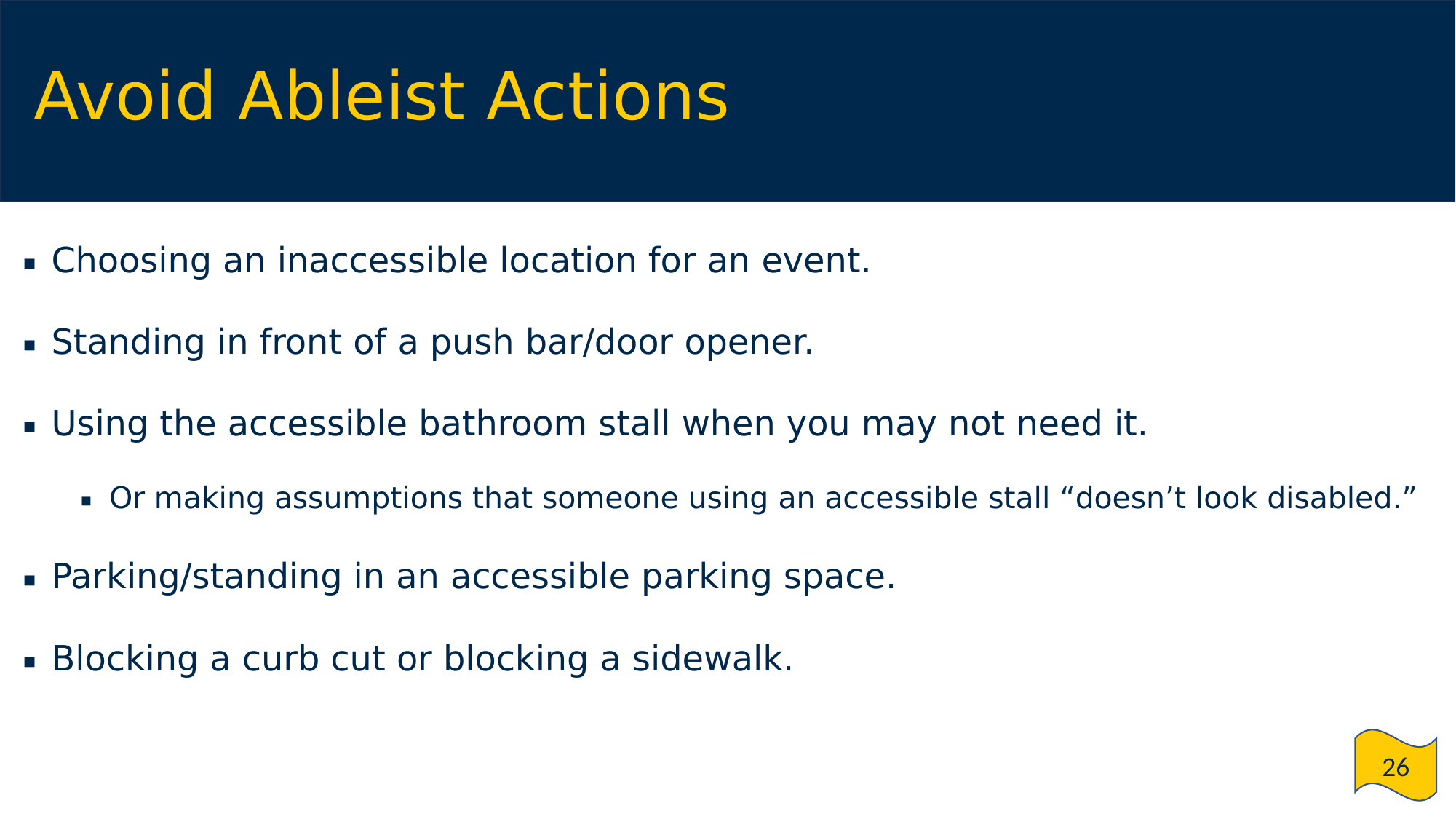

# Avoid Ableist Actions
Choosing an inaccessible location for an event.
Standing in front of a push bar/door opener.
Using the accessible bathroom stall when you may not need it.
Or making assumptions that someone using an accessible stall “doesn’t look disabled.”
Parking/standing in an accessible parking space.
Blocking a curb cut or blocking a sidewalk.